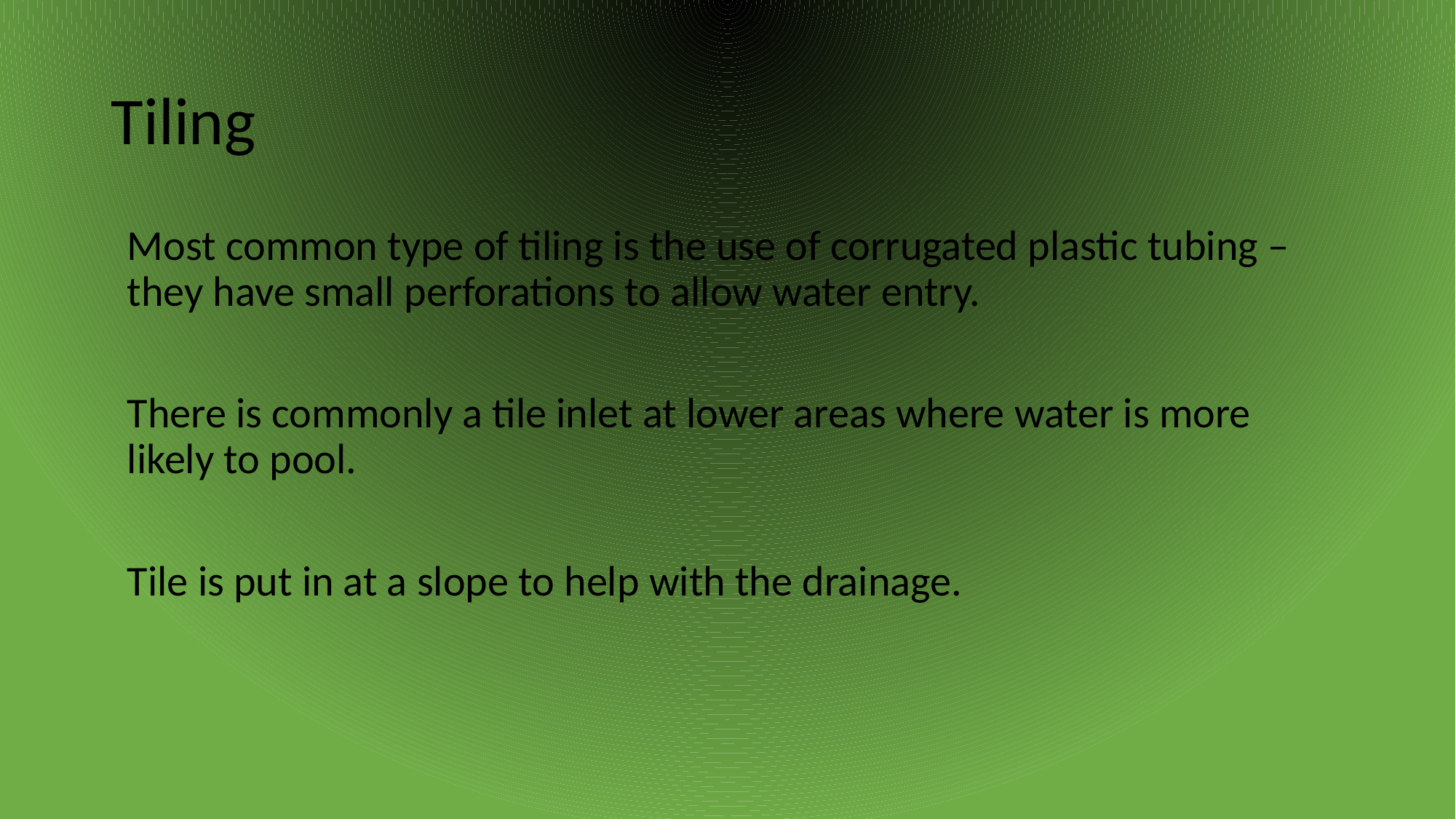

# Tiling
Most common type of tiling is the use of corrugated plastic tubing – they have small perforations to allow water entry.

There is commonly a tile inlet at lower areas where water is more likely to pool.

Tile is put in at a slope to help with the drainage.